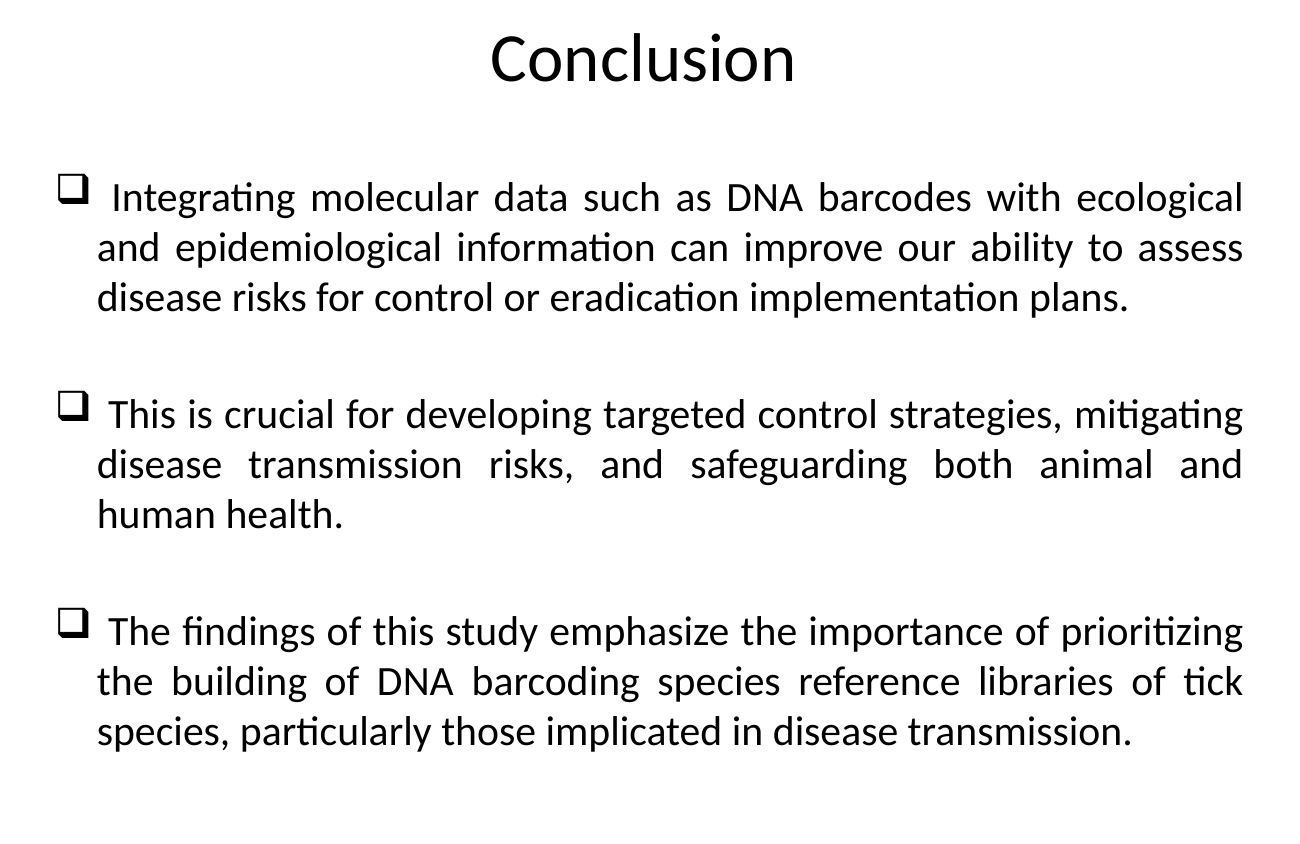

# Conclusion
 Integrating molecular data such as DNA barcodes with ecological and epidemiological information can improve our ability to assess disease risks for control or eradication implementation plans.

 This is crucial for developing targeted control strategies, mitigating disease transmission risks, and safeguarding both animal and human health.

 The findings of this study emphasize the importance of prioritizing the building of DNA barcoding species reference libraries of tick species, particularly those implicated in disease transmission.